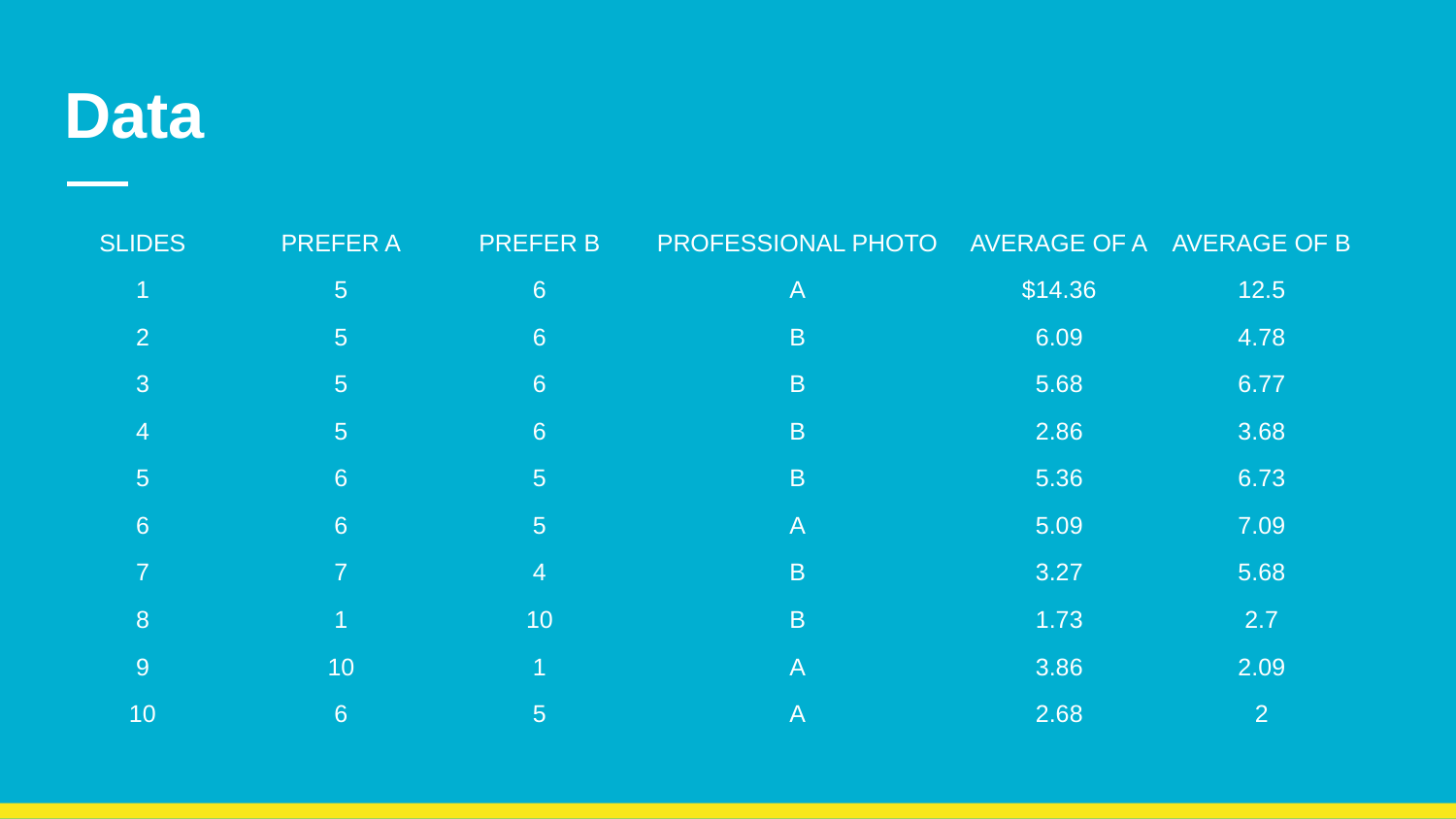

# Data
| SLIDES | PREFER A | PREFER B | PROFESSIONAL PHOTO | AVERAGE OF A | AVERAGE OF B |
| --- | --- | --- | --- | --- | --- |
| 1 | 5 | 6 | A | $14.36 | 12.5 |
| 2 | 5 | 6 | B | 6.09 | 4.78 |
| 3 | 5 | 6 | B | 5.68 | 6.77 |
| 4 | 5 | 6 | B | 2.86 | 3.68 |
| 5 | 6 | 5 | B | 5.36 | 6.73 |
| 6 | 6 | 5 | A | 5.09 | 7.09 |
| 7 | 7 | 4 | B | 3.27 | 5.68 |
| 8 | 1 | 10 | B | 1.73 | 2.7 |
| 9 | 10 | 1 | A | 3.86 | 2.09 |
| 10 | 6 | 5 | A | 2.68 | 2 |